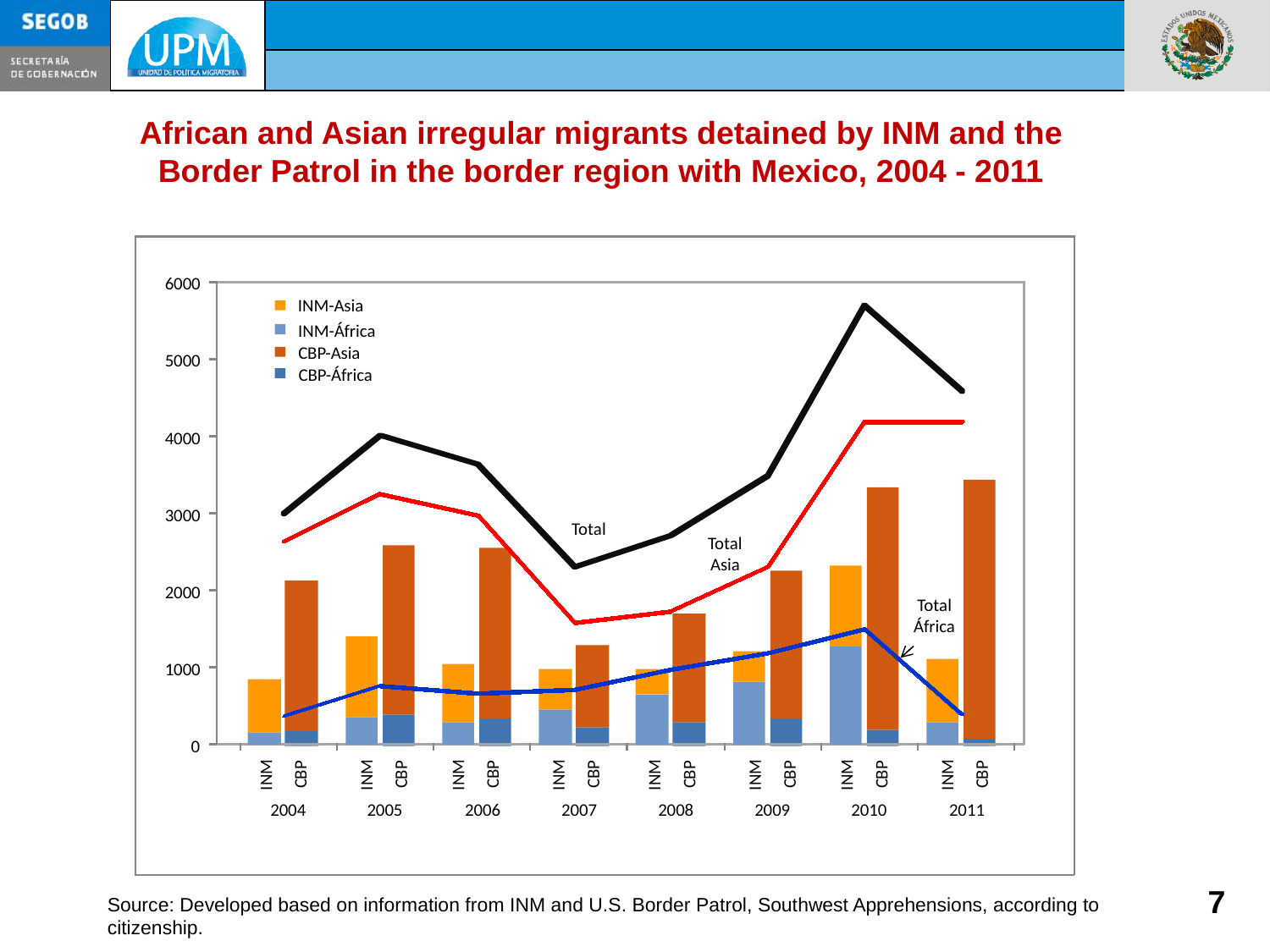

African and Asian irregular migrants detained by INM and the Border Patrol in the border region with Mexico, 2004 - 2011

6000

INM-Asia

INM-África

CBP-Asia

5000
CBP-África

4000

3000
Total
Total
Asia

2000
Total
África

1000

0

CBP
INM
CBP
INM
CBP
INM
CBP
INM
CBP
INM
CBP
INM
CBP
INM
CBP
INM
2004
2005
2006
2007
2008
2009
2010
2011
7
Source: Developed based on information from INM and U.S. Border Patrol, Southwest Apprehensions, according to citizenship.